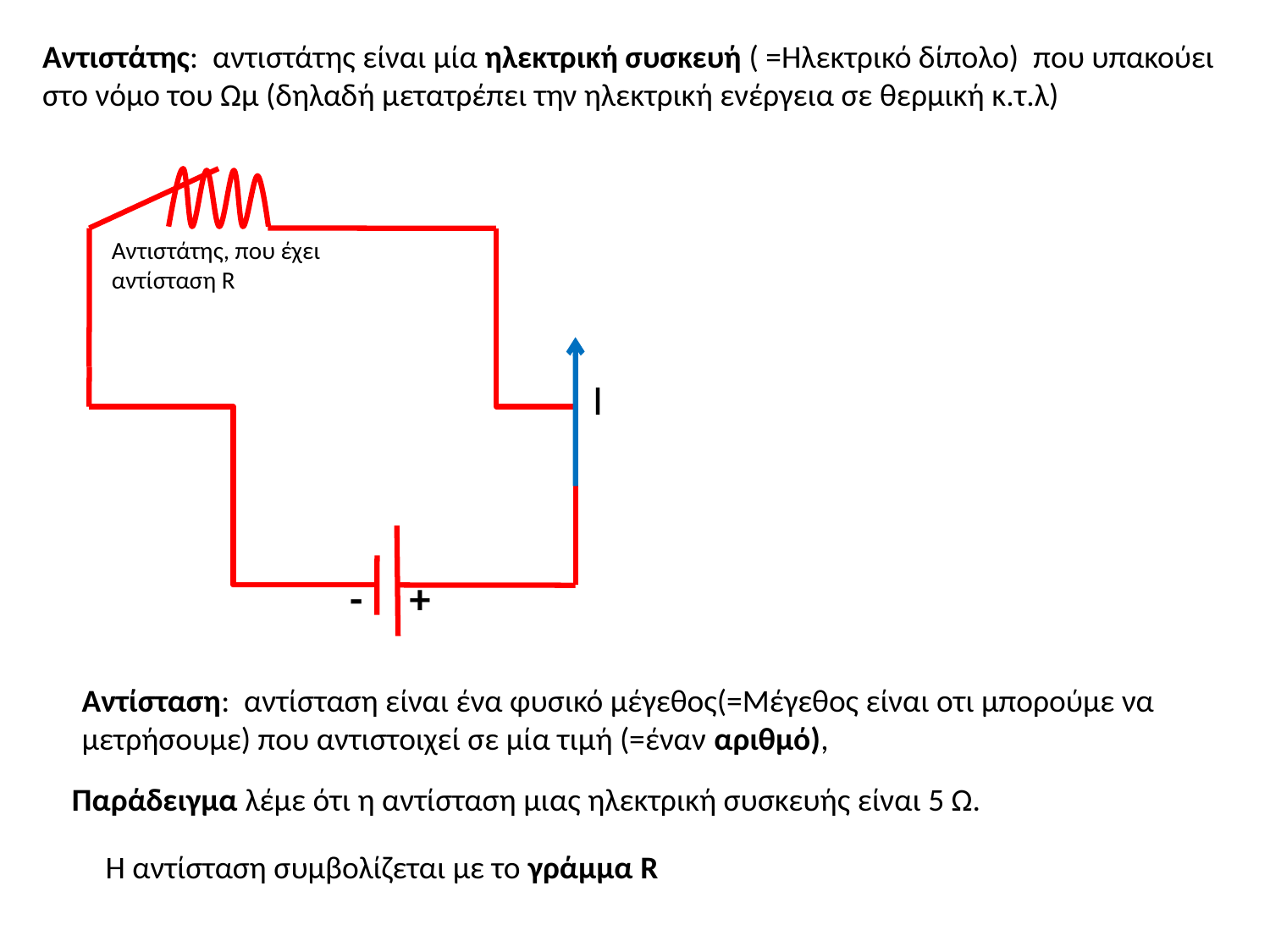

Αντιστάτης:  αντιστάτης είναι μία ηλεκτρική συσκευή ( =Ηλεκτρικό δίπολο)  που υπακούει στο νόμο του Ωμ (δηλαδή μετατρέπει την ηλεκτρική ενέργεια σε θερμική κ.τ.λ)

Αντιστάτης, που έχει αντίσταση R
Ι
-
+

Αντίσταση:  αντίσταση είναι ένα φυσικό μέγεθος(=Μέγεθος είναι οτι μπορούμε να μετρήσουμε) που αντιστοιχεί σε μία τιμή (=έναν αριθμό),
Παράδειγμα λέμε ότι η αντίσταση μιας ηλεκτρική συσκευής είναι 5 Ω.
H αντίσταση συμβολίζεται με το γράμμα R